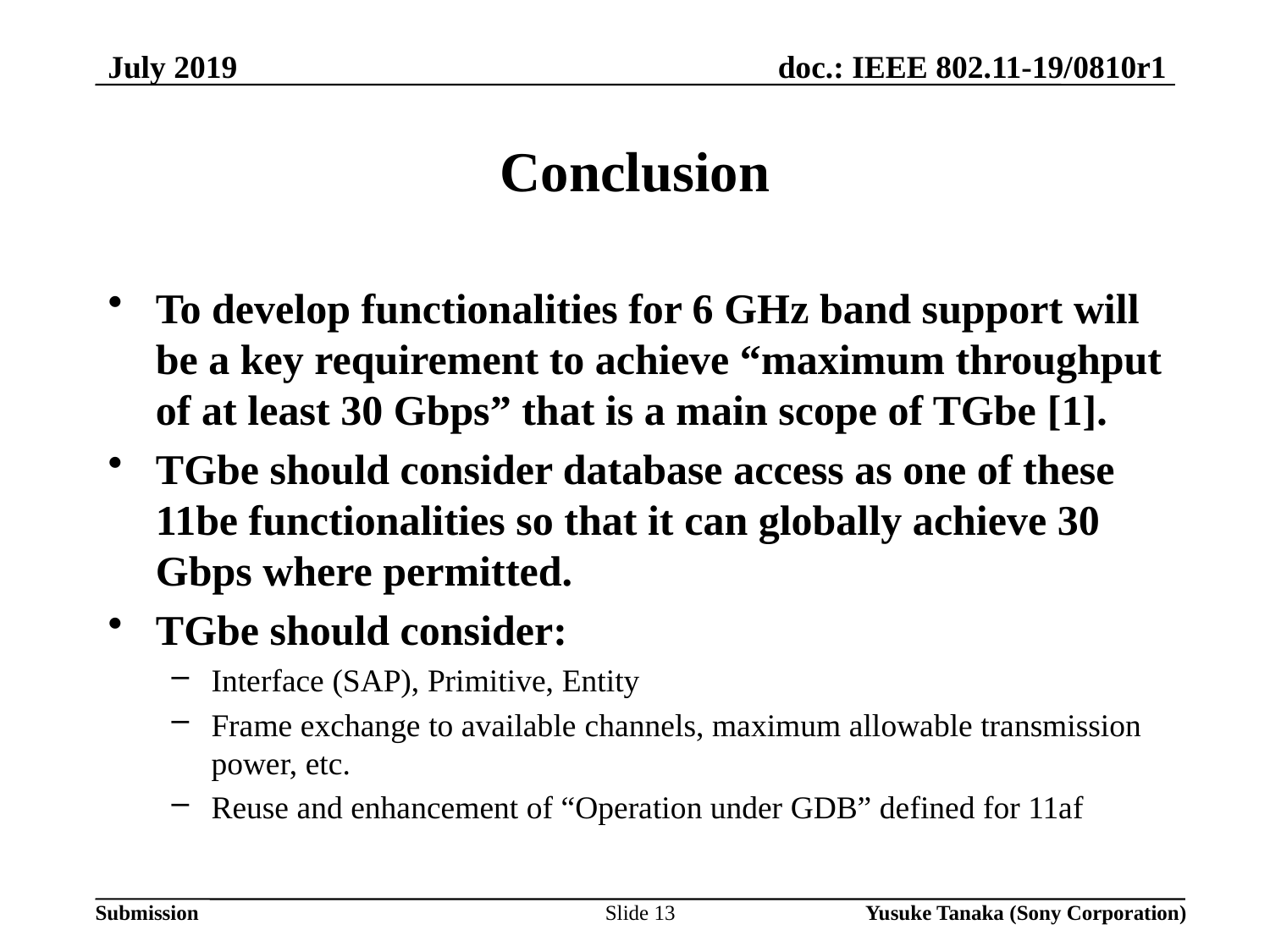

July 2019
# Conclusion
To develop functionalities for 6 GHz band support will be a key requirement to achieve “maximum throughput of at least 30 Gbps” that is a main scope of TGbe [1].
TGbe should consider database access as one of these 11be functionalities so that it can globally achieve 30 Gbps where permitted.
TGbe should consider:
Interface (SAP), Primitive, Entity
Frame exchange to available channels, maximum allowable transmission power, etc.
Reuse and enhancement of “Operation under GDB” defined for 11af

Slide 13
Yusuke Tanaka (Sony Corporation)